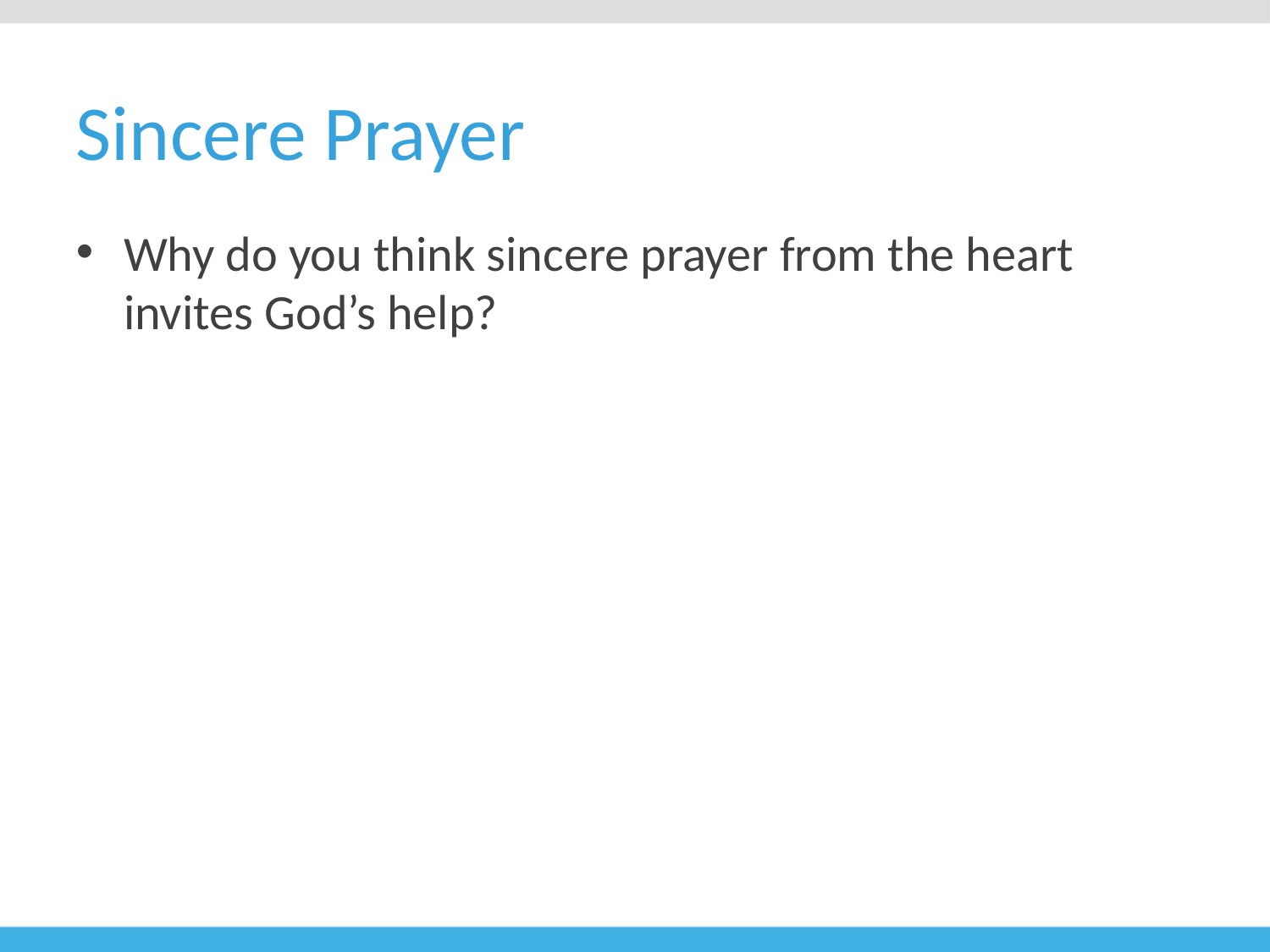

# Sincere Prayer
Why do you think sincere prayer from the heart invites God’s help?